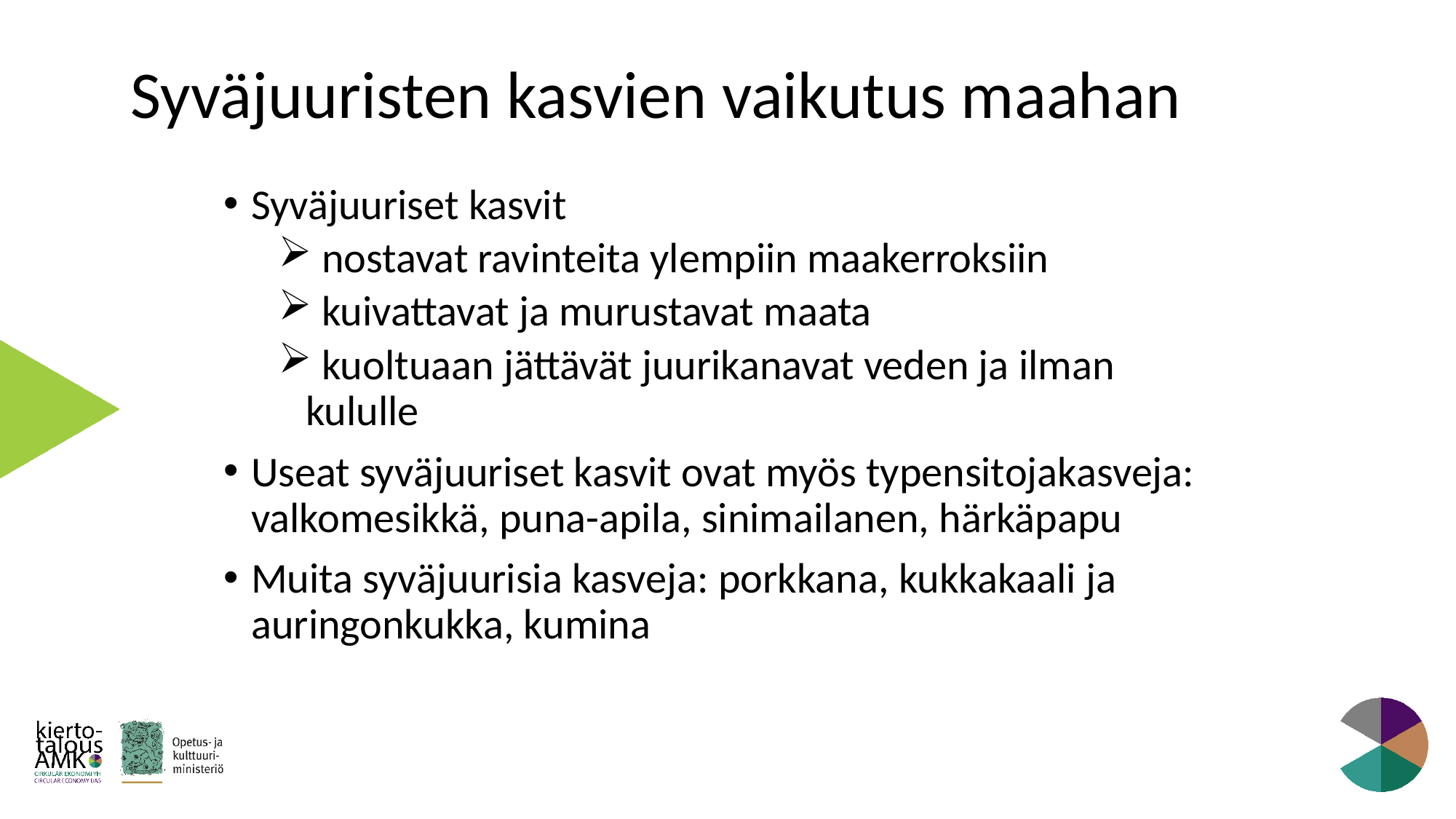

# Syväjuuristen kasvien vaikutus maahan
Syväjuuriset kasvit
 nostavat ravinteita ylempiin maakerroksiin
 kuivattavat ja murustavat maata
 kuoltuaan jättävät juurikanavat veden ja ilman kululle
Useat syväjuuriset kasvit ovat myös typensitojakasveja: valkomesikkä, puna-apila, sinimailanen, härkäpapu
Muita syväjuurisia kasveja: porkkana, kukkakaali ja auringonkukka, kumina